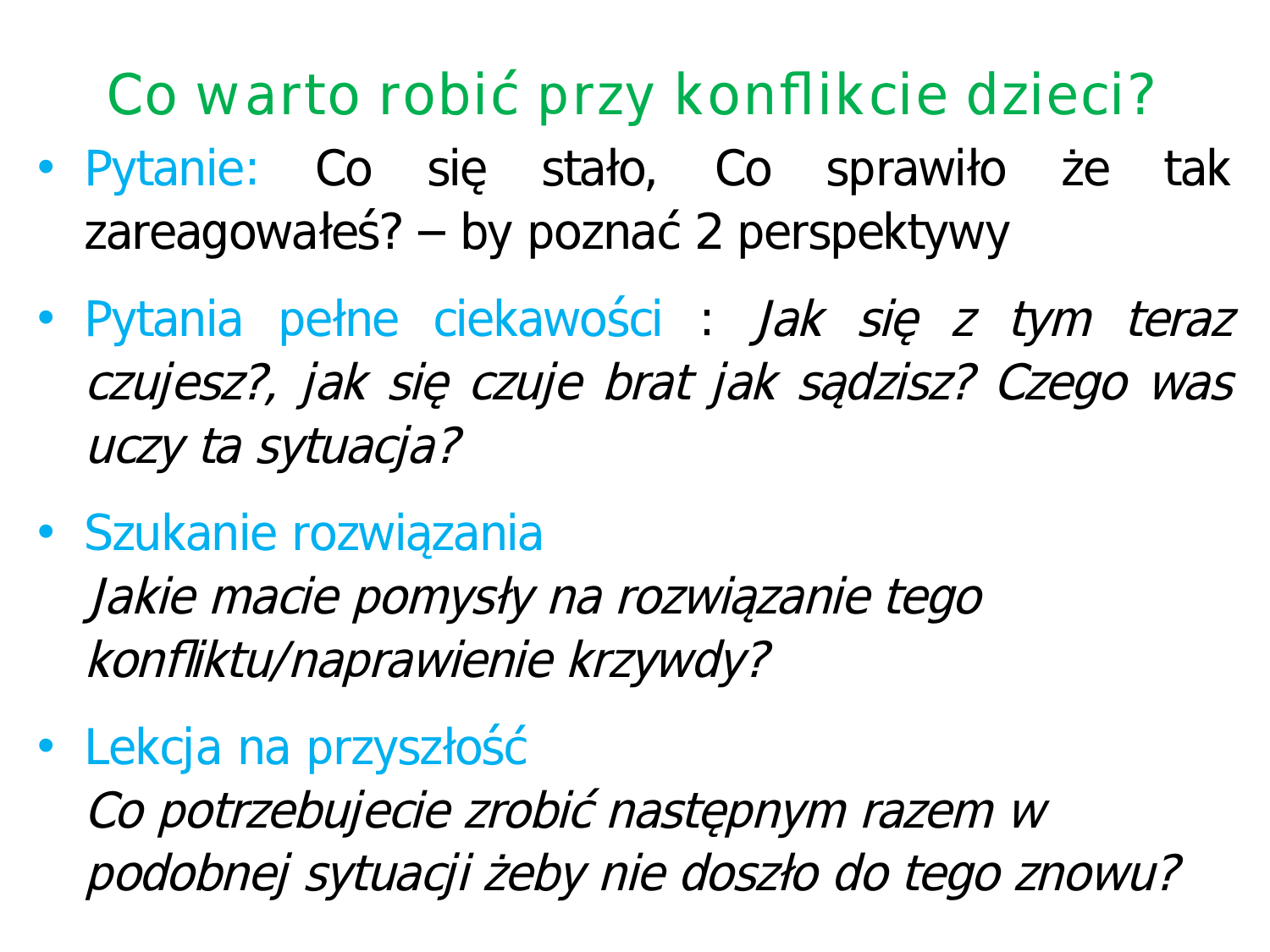

# Co warto robić przy konflikcie dzieci?
Pytanie: Co się stało, Co sprawiło że tak zareagowałeś? – by poznać 2 perspektywy
Pytania pełne ciekawości : Jak się z tym teraz czujesz?, jak się czuje brat jak sądzisz? Czego was uczy ta sytuacja?
Szukanie rozwiązania
Jakie macie pomysły na rozwiązanie tego konfliktu/naprawienie krzywdy?
Lekcja na przyszłość
Co potrzebujecie zrobić następnym razem w podobnej sytuacji żeby nie doszło do tego znowu?